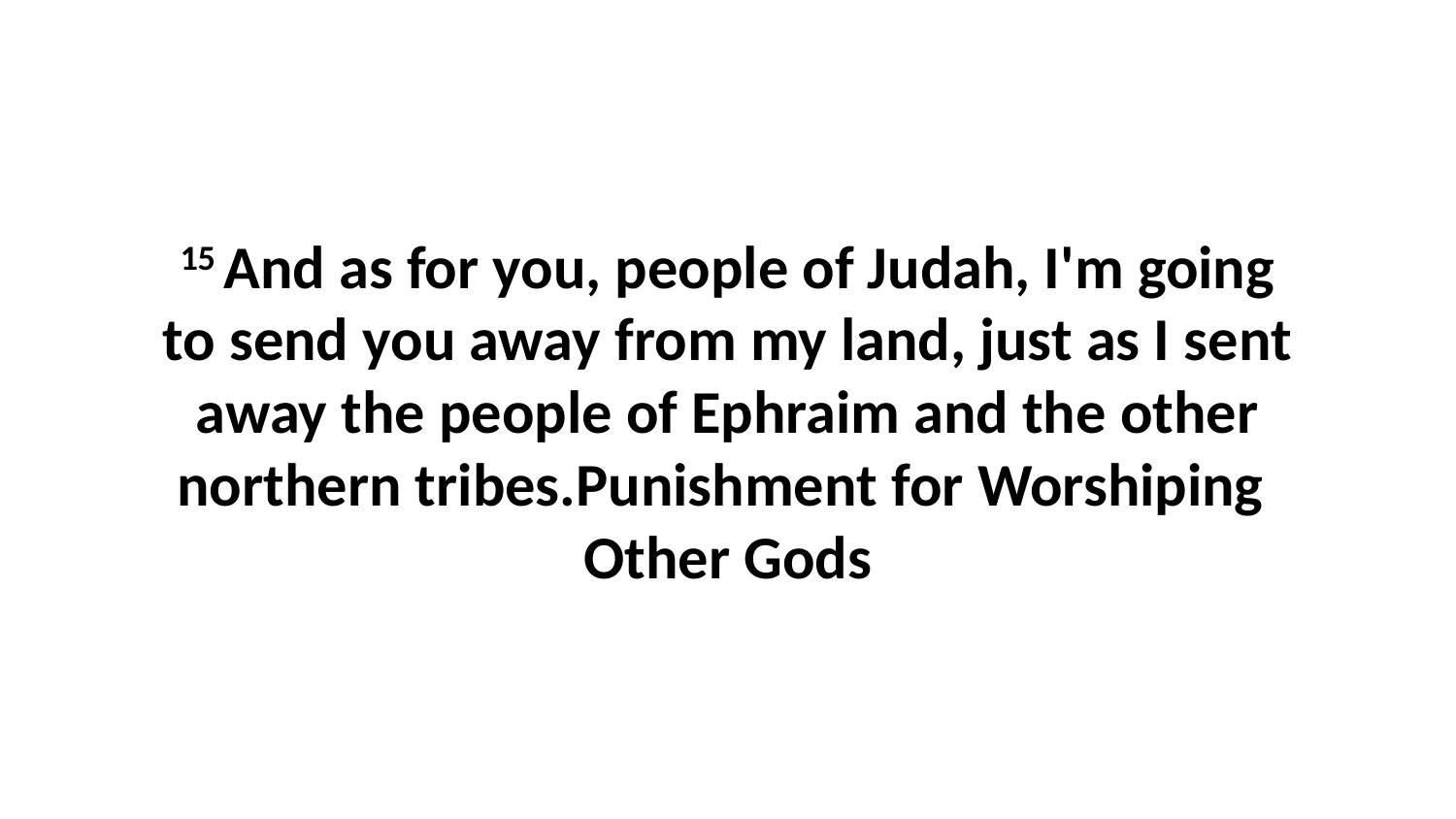

15 And as for you, people of Judah, I'm going to send you away from my land, just as I sent away the people of Ephraim and the other northern tribes.Punishment for Worshiping  Other Gods